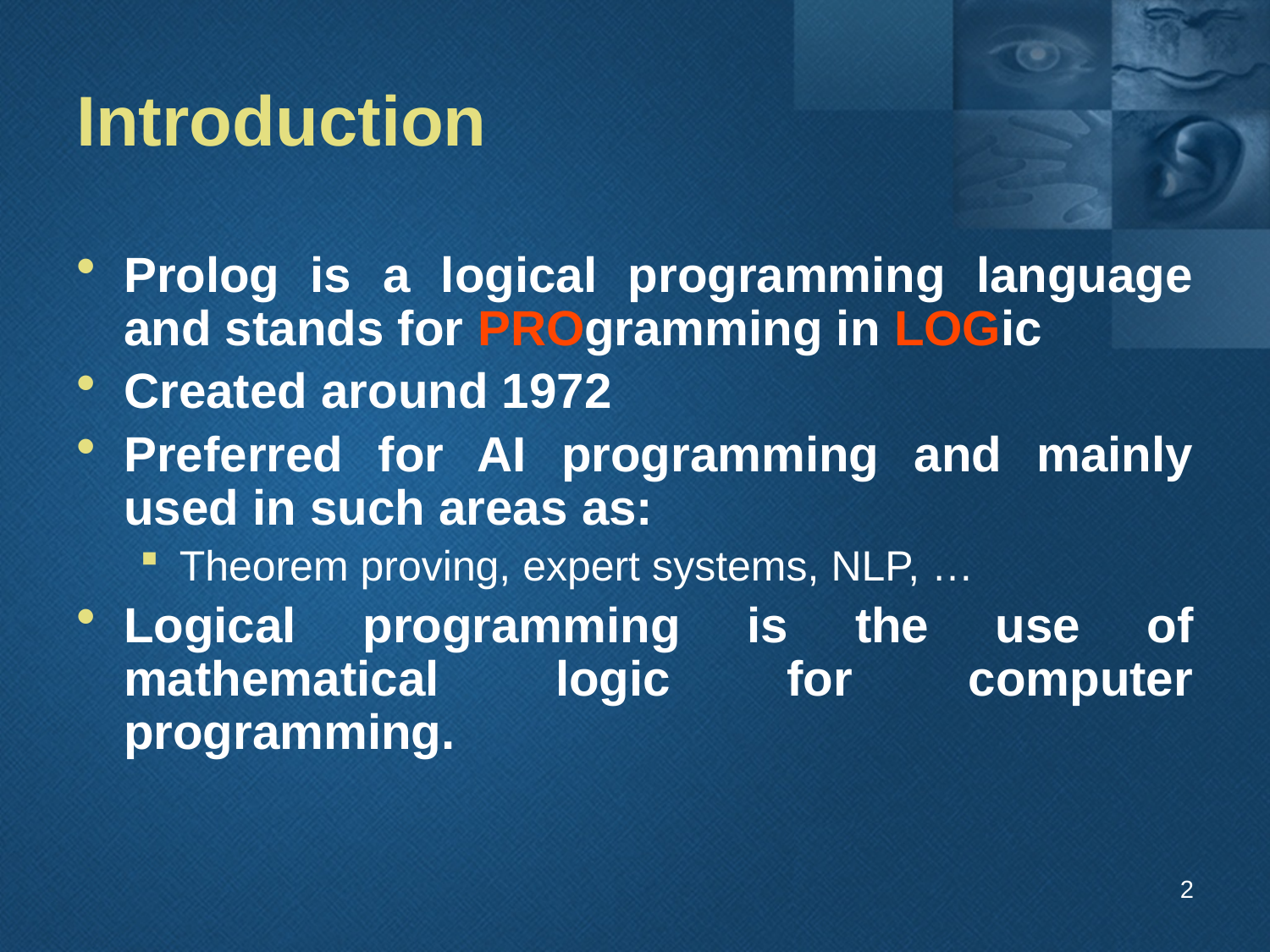

# Introduction
Prolog is a logical programming language and stands for PROgramming in LOGic
Created around 1972
Preferred for AI programming and mainly used in such areas as:
Theorem proving, expert systems, NLP, …
Logical programming is the use of mathematical logic for computer programming.
2